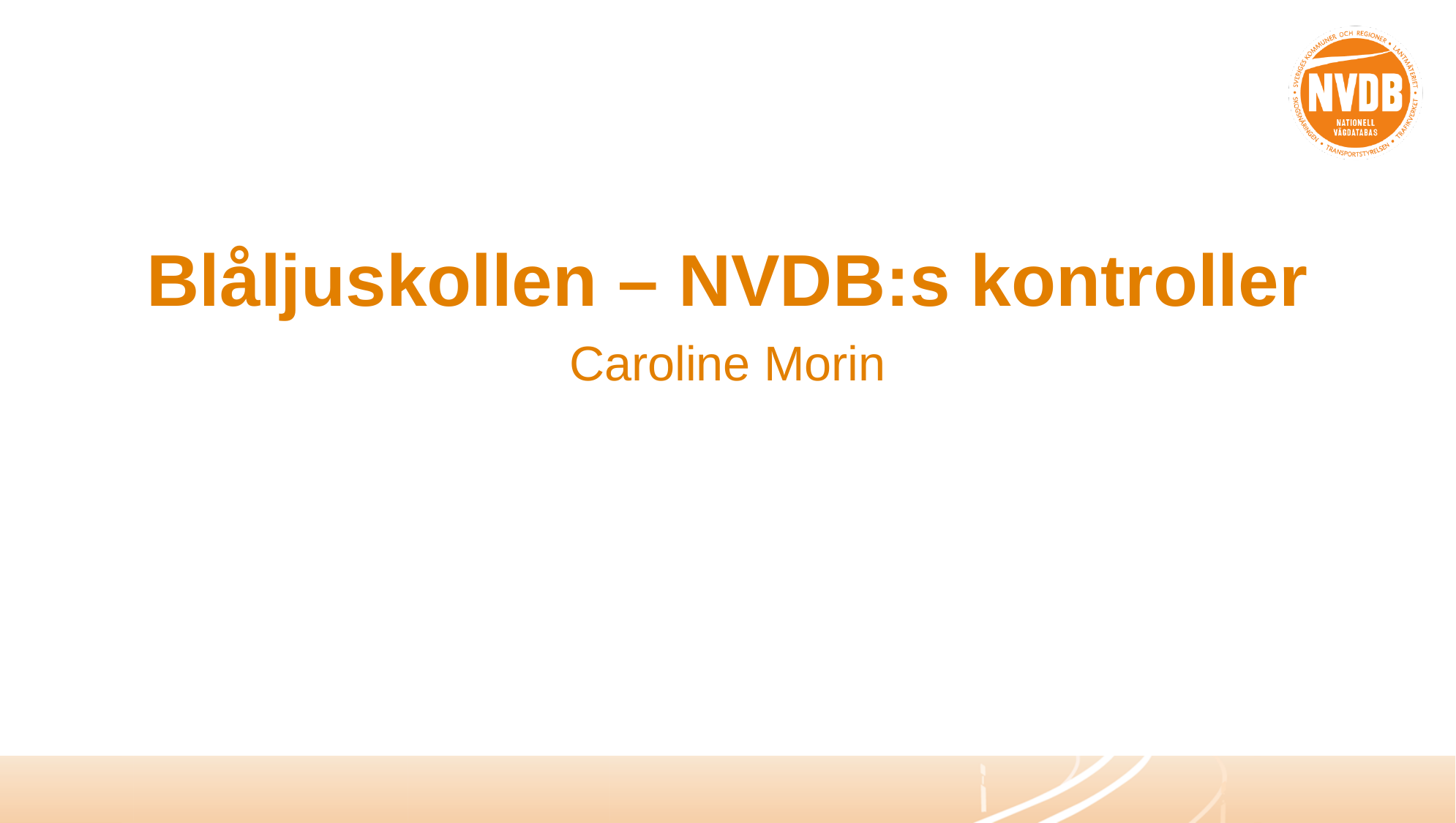

# Blåljuskollen – NVDB:s kontroller
Caroline Morin